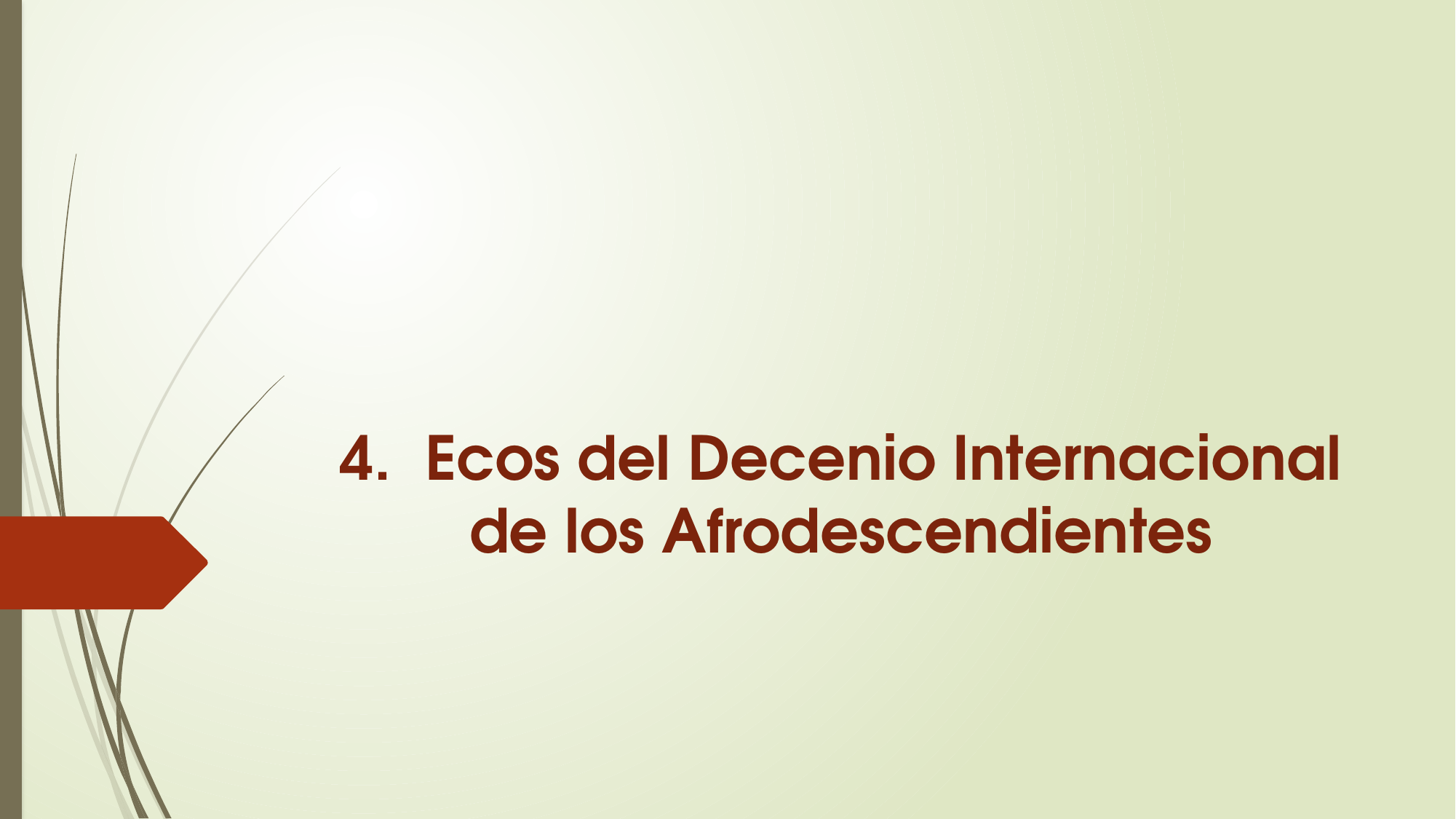

# 4.  Ecos del Decenio Internacional de los Afrodescendientes